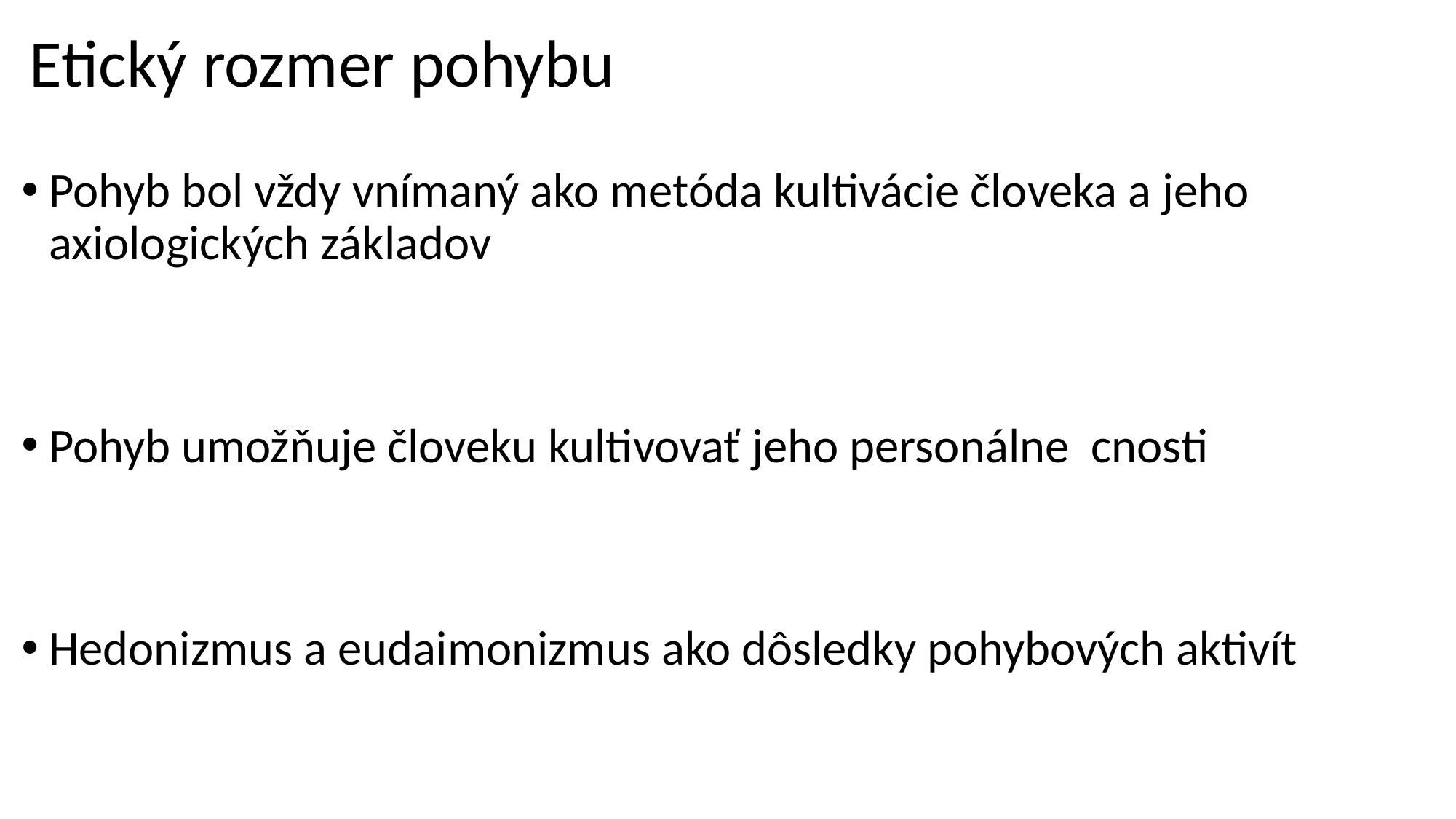

# Etický rozmer pohybu
Pohyb bol vždy vnímaný ako metóda kultivácie človeka a jeho axiologických základov

Pohyb umožňuje človeku kultivovať jeho personálne  cnosti

Hedonizmus a eudaimonizmus ako dôsledky pohybových aktivít